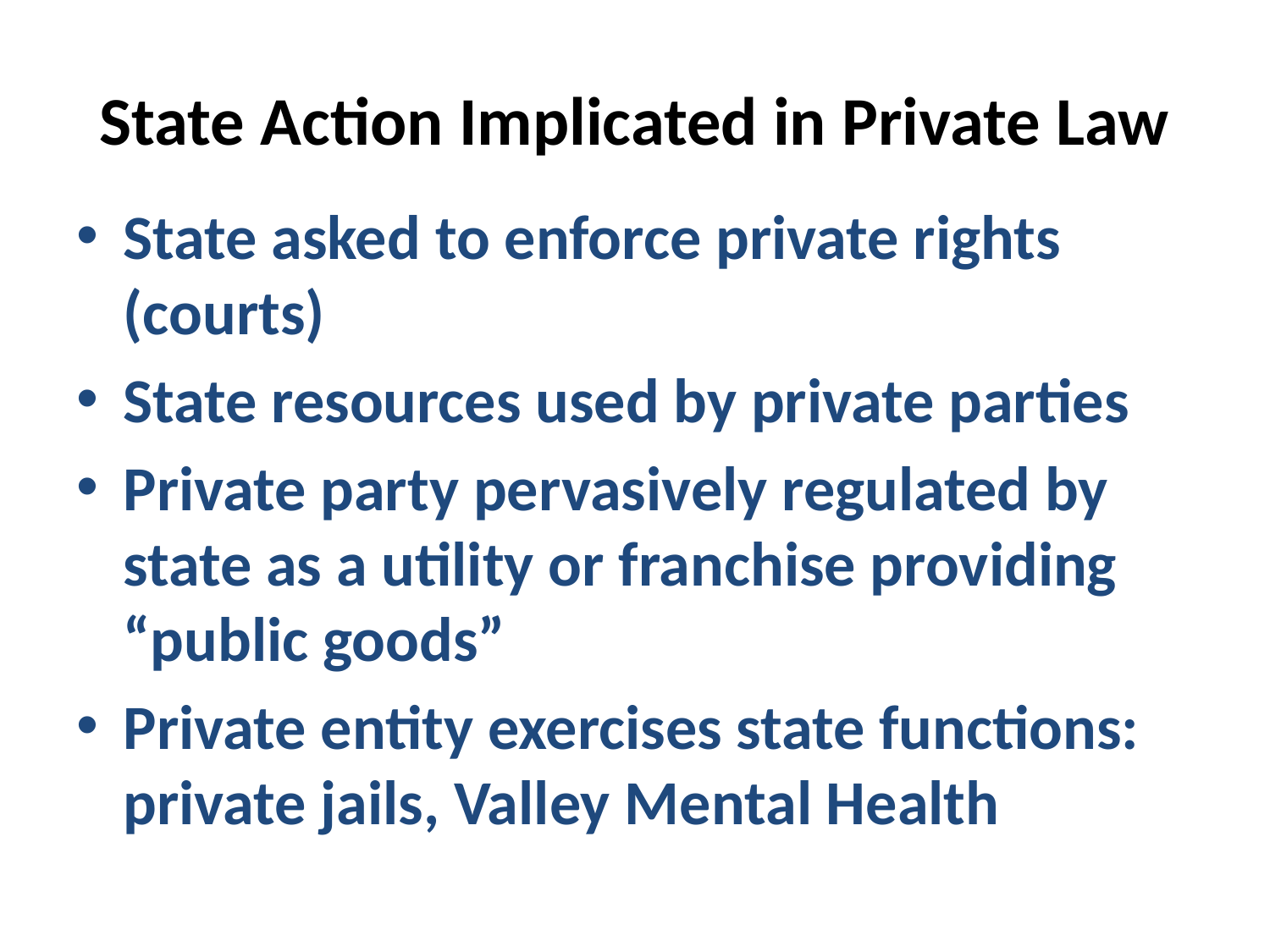

# State Action Implicated in Private Law
State asked to enforce private rights (courts)
State resources used by private parties
Private party pervasively regulated by state as a utility or franchise providing “public goods”
Private entity exercises state functions: private jails, Valley Mental Health